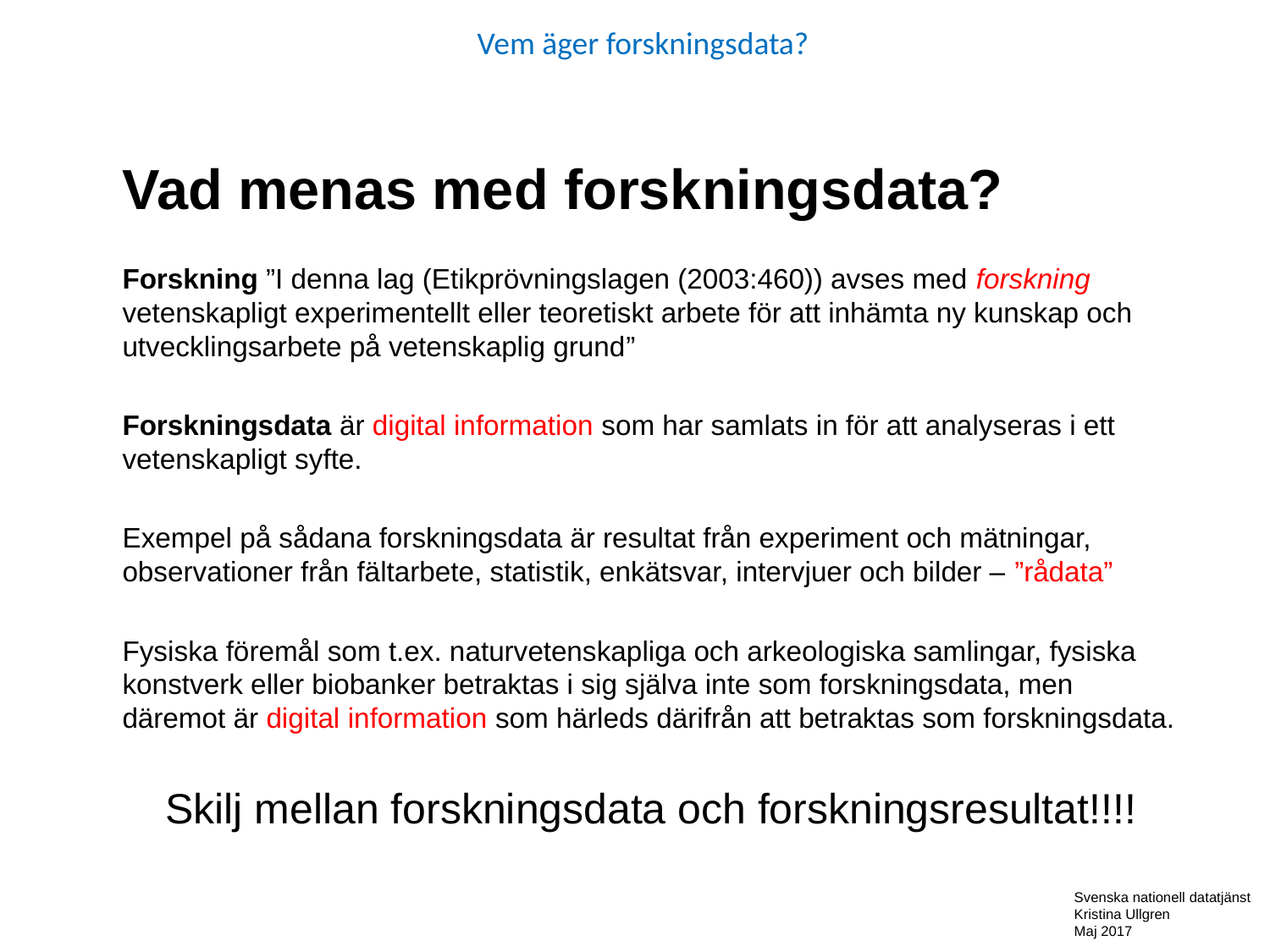

Vem äger forskningsdata?
Vad menas med forskningsdata?

Forskning ”I denna lag (Etikprövningslagen (2003:460)) avses med forskning vetenskapligt experimentellt eller teoretiskt arbete för att inhämta ny kunskap och utvecklingsarbete på vetenskaplig grund”

Forskningsdata är digital information som har samlats in för att analyseras i ett vetenskapligt syfte.

Exempel på sådana forskningsdata är resultat från experiment och mätningar, observationer från fältarbete, statistik, enkätsvar, intervjuer och bilder – ”rådata”

Fysiska föremål som t.ex. naturvetenskapliga och arkeologiska samlingar, fysiska konstverk eller biobanker betraktas i sig själva inte som forskningsdata, men däremot är digital information som härleds därifrån att betraktas som forskningsdata.

Skilj mellan forskningsdata och forskningsresultat!!!!

Svenska nationell datatjänst
Kristina Ullgren
Maj 2017